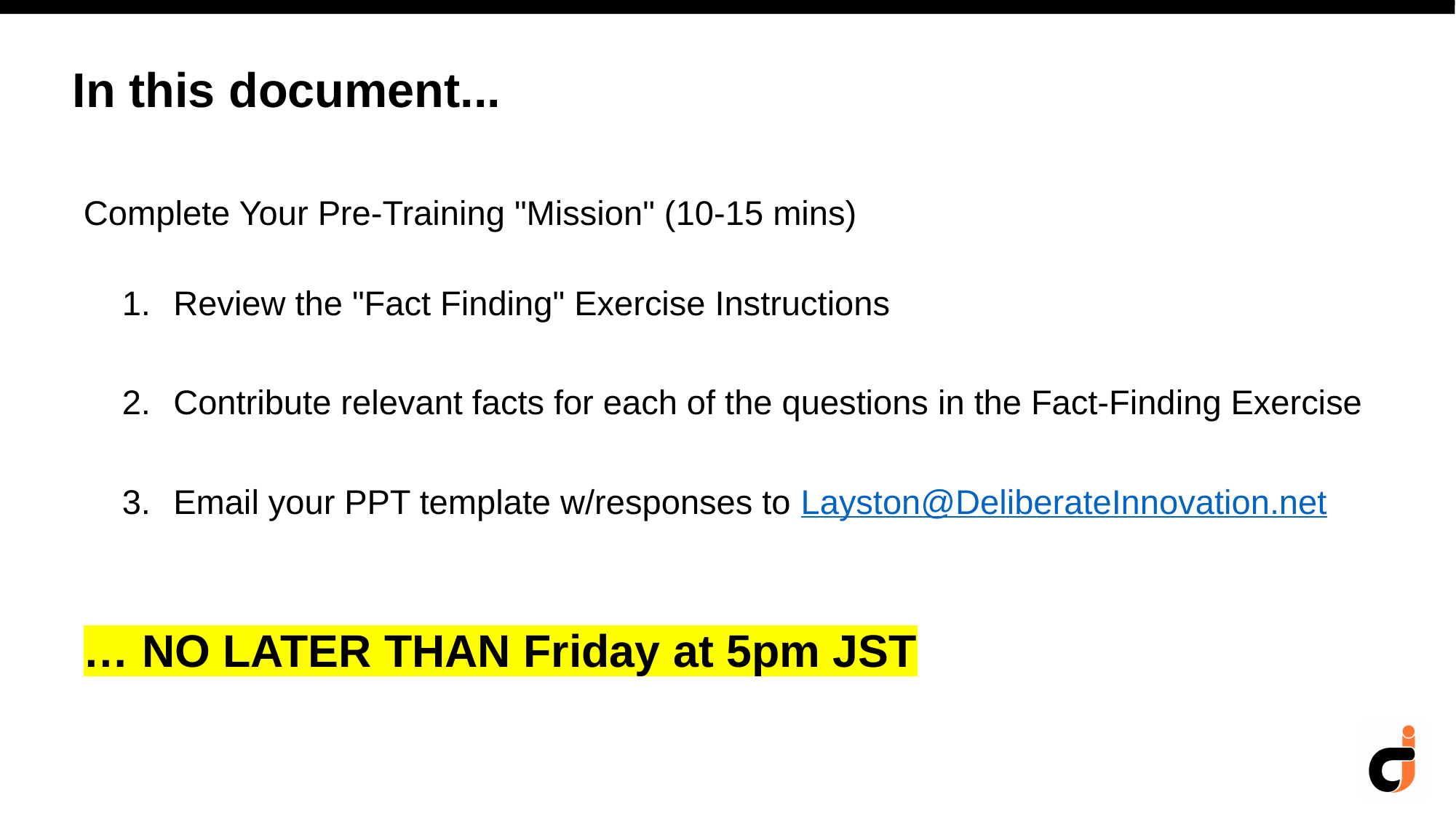

# In this document...
Complete Your Pre-Training "Mission" (10-15 mins)

Review the "Fact Finding" Exercise Instructions

Contribute relevant facts for each of the questions in the Fact-Finding Exercise

Email your PPT template w/responses to Layston@DeliberateInnovation.net

… NO LATER THAN Friday at 5pm JST